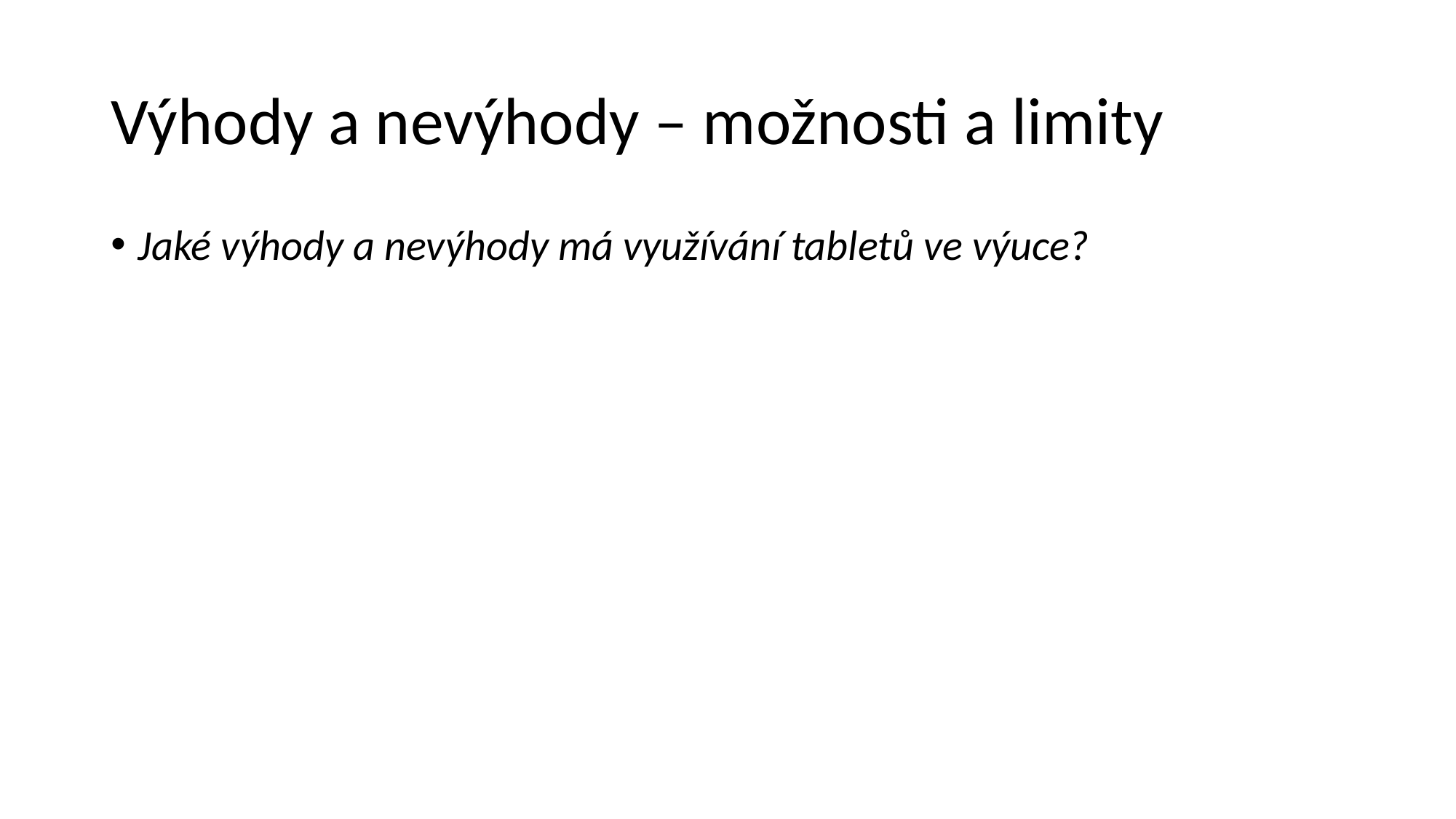

# Výhody a nevýhody – možnosti a limity
Jaké výhody a nevýhody má využívání tabletů ve výuce?